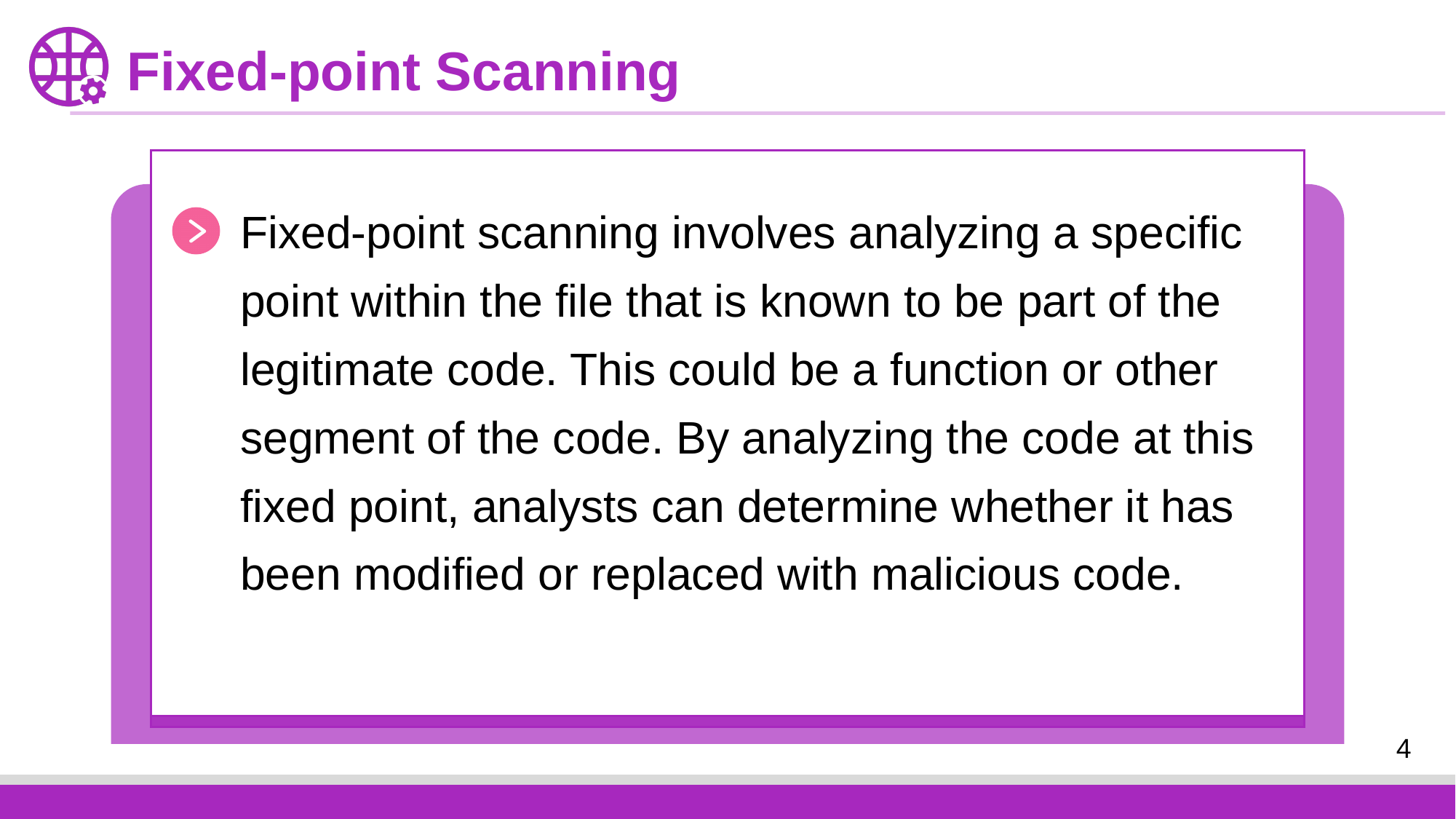

Fixed-point Scanning

Fixed-point scanning involves analyzing a specific point within the file that is known to be part of the legitimate code. This could be a function or other segment of the code. By analyzing the code at this fixed point, analysts can determine whether it has been modified or replaced with malicious code.